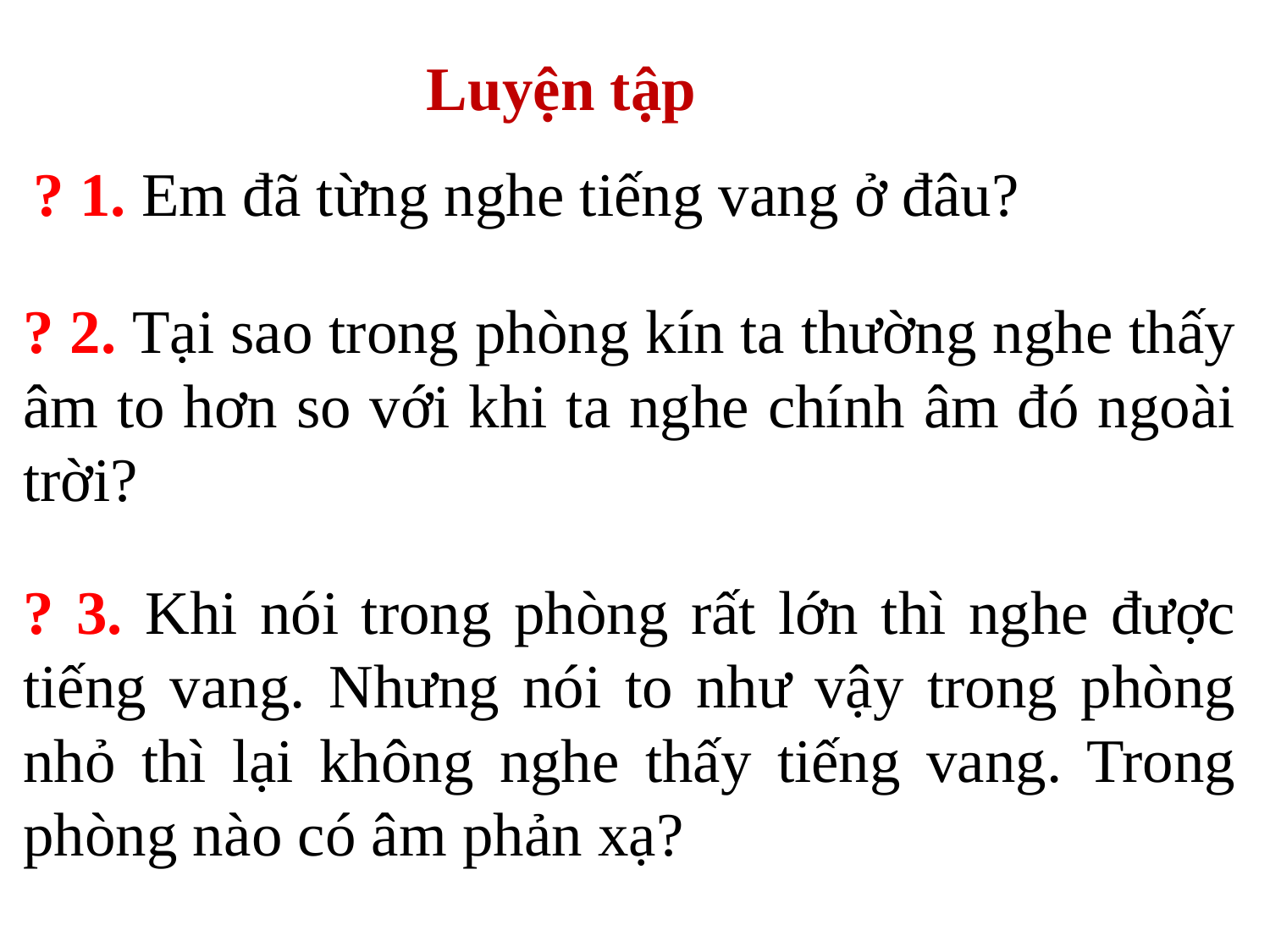

Luyện tập
? 1. Em đã từng nghe tiếng vang ở đâu?
? 2. Tại sao trong phòng kín ta thường nghe thấy âm to hơn so với khi ta nghe chính âm đó ngoài trời?
? 3. Khi nói trong phòng rất lớn thì nghe được tiếng vang. Nhưng nói to như vậy trong phòng nhỏ thì lại không nghe thấy tiếng vang. Trong phòng nào có âm phản xạ?